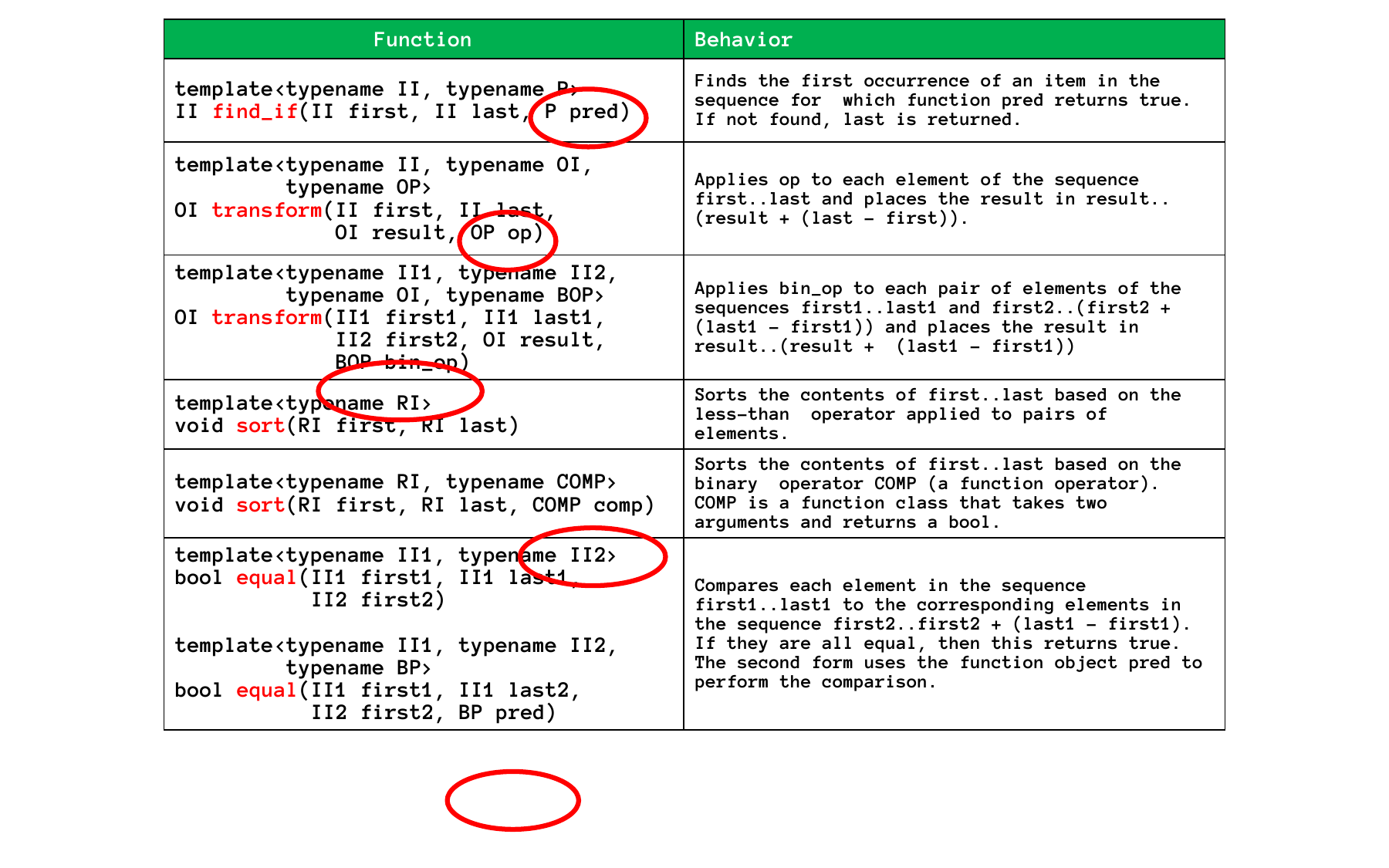

| Function | Behavior |
| --- | --- |
| template<typename II, typename P> II find\_if(II first, II last, P pred) | Finds the first occurrence of an item in the sequence for which function pred returns true. If not found, last is returned. |
| template<typename II, typename OI, typename OP> OI transform(II first, II last, OI result, OP op) | Applies op to each element of the sequence first..last and places the result in result..(result + (last - first)). |
| template<typename II1, typename II2, typename OI, typename BOP> OI transform(II1 first1, II1 last1, II2 first2, OI result, BOP bin\_op) | Applies bin\_op to each pair of elements of the sequences first1..last1 and first2..(first2 + (last1 - first1)) and places the result in result..(result + (last1 - first1)) |
| template<typename RI> void sort(RI first, RI last) | Sorts the contents of first..last based on the less-than operator applied to pairs of elements. |
| template<typename RI, typename COMP> void sort(RI first, RI last, COMP comp) | Sorts the contents of first..last based on the binary operator COMP (a function operator). COMP is a function class that takes two arguments and returns a bool. |
| template<typename II1, typename II2> bool equal(II1 first1, II1 last1, II2 first2) template<typename II1, typename II2, typename BP> bool equal(II1 first1, II1 last2, II2 first2, BP pred) | Compares each element in the sequence first1..last1 to the corresponding elements in the sequence first2..first2 + (last1 - first1). If they are all equal, then this returns true. The second form uses the function object pred to perform the comparison. |